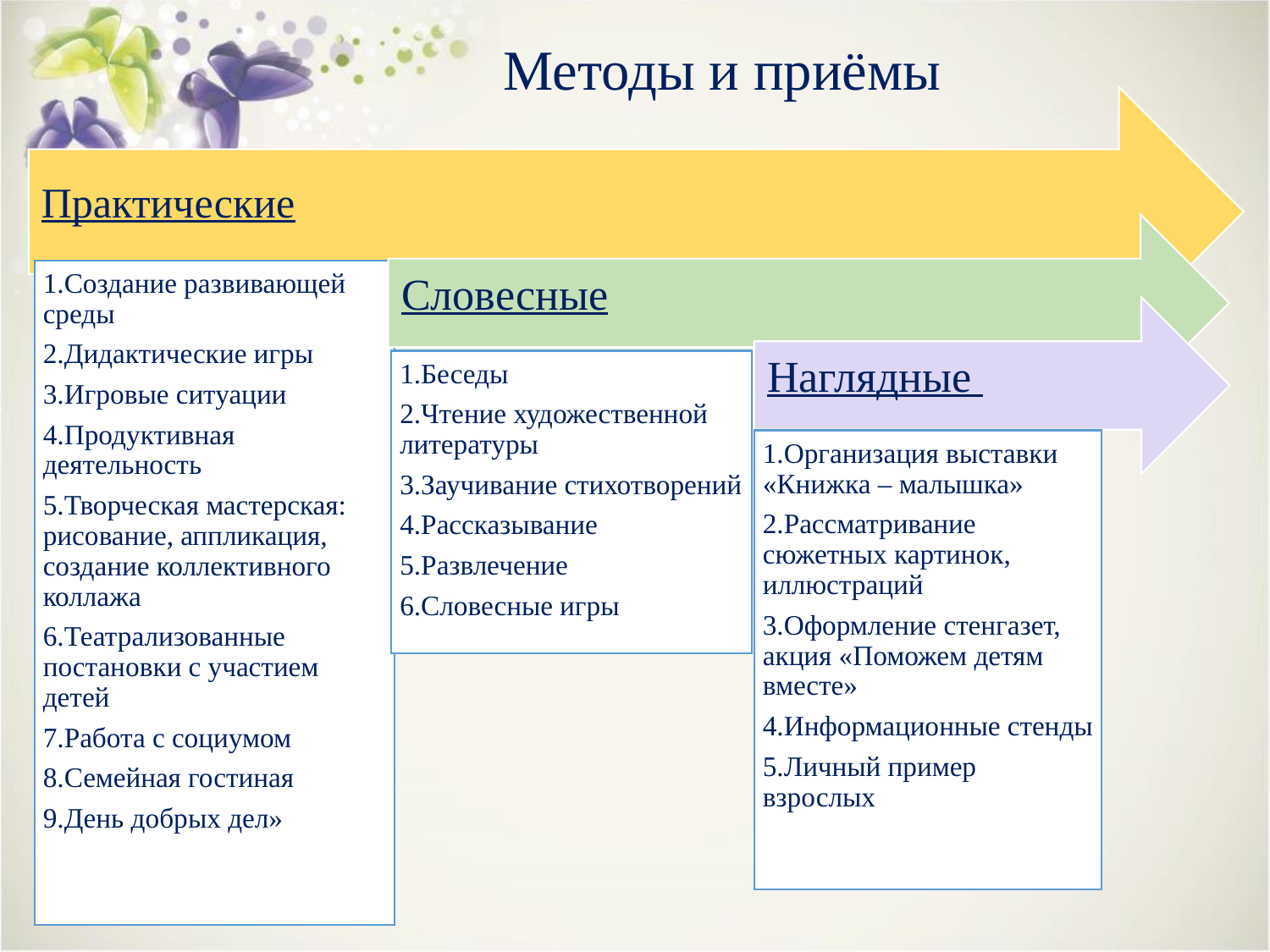

# Методы и приёмы
Практические
1.Создание развивающей среды
2.Дидактические игры
3.Игровые ситуации
4.Продуктивная деятельность
5.Творческая мастерская: рисование, аппликация, создание коллективного коллажа
6.Театрализованные постановки с участием детей
7.Работа с социумом
8.Семейная гостиная
9.День добрых дел»

Словесные
1.Беседы
2.Чтение художественной литературы
3.Заучивание стихотворений
4.Рассказывание
5.Развлечение
6.Словесные игры
Наглядные
1.Организация выставки «Книжка – малышка»
2.Рассматривание сюжетных картинок, иллюстраций
3.Оформление стенгазет, акция «Поможем детям вместе»
4.Информационные стенды
5.Личный пример взрослых